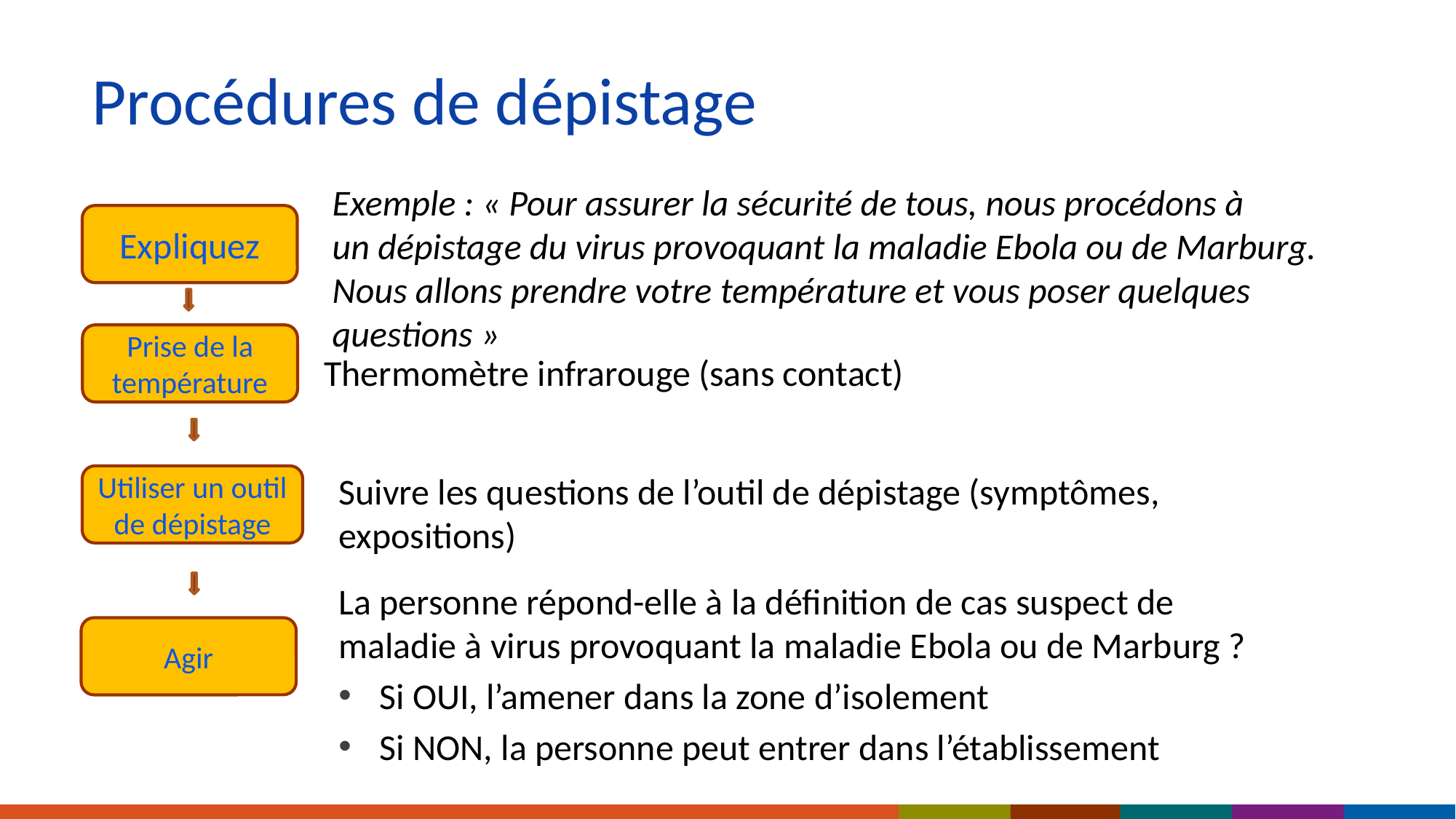

Procédures de dépistage
Exemple : « Pour assurer la sécurité de tous, nous procédons à un dépistage du virus provoquant la maladie Ebola ou de Marburg. Nous allons prendre votre température et vous poser quelques questions »
Expliquez

Prise de la température
Thermomètre infrarouge (sans contact)

Suivre les questions de l’outil de dépistage (symptômes, expositions)
Utiliser un outil de dépistage
La personne répond-elle à la définition de cas suspect de maladie à virus provoquant la maladie Ebola ou de Marburg ?
Si OUI, l’amener dans la zone d’isolement
Si NON, la personne peut entrer dans l’établissement

Agir